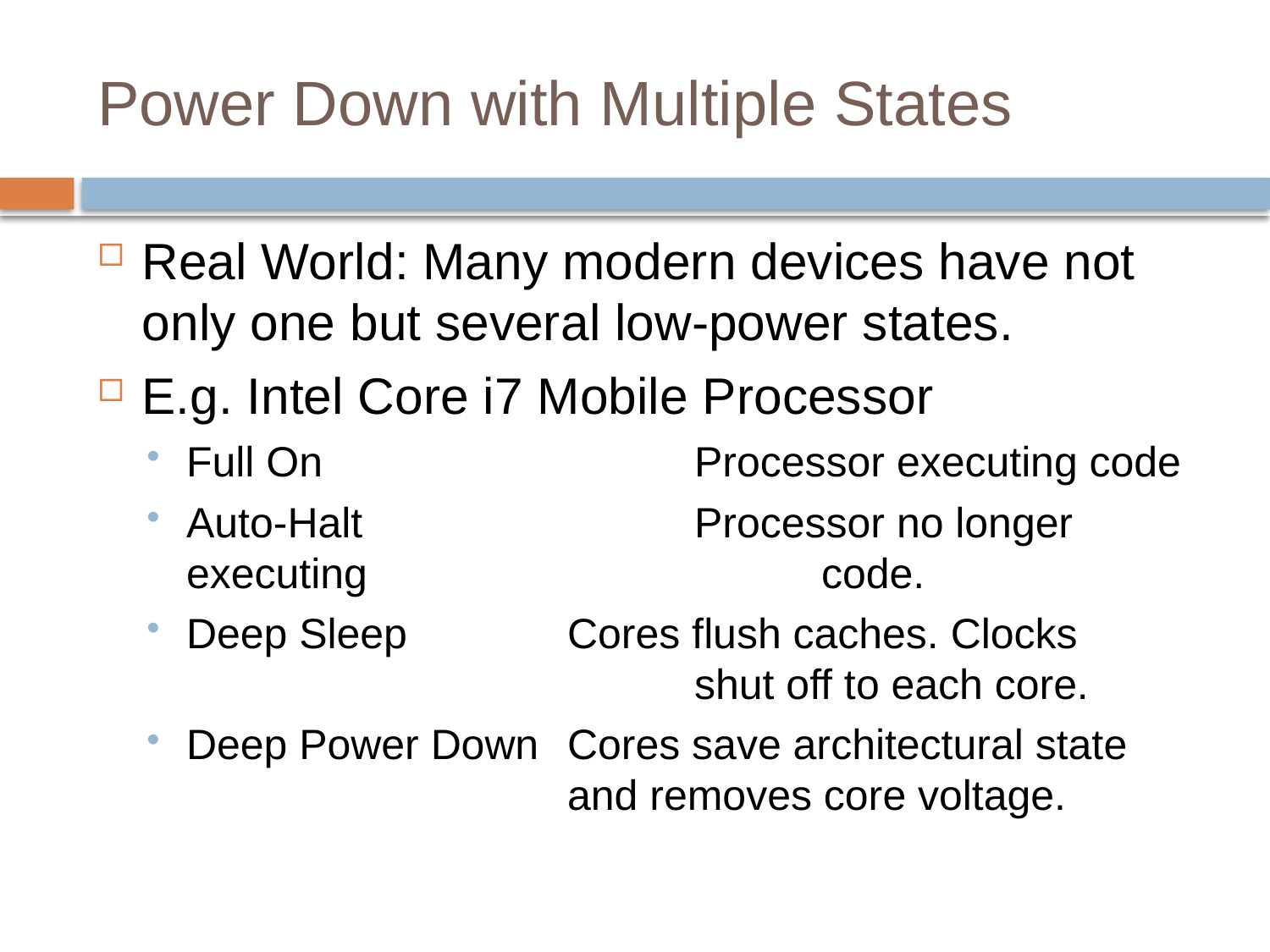

# Power Down with Multiple States
Real World: Many modern devices have not only one but several low-power states.
E.g. Intel Core i7 Mobile Processor
Full On			Processor executing code
Auto-Halt			Processor no longer executing 				code.
Deep Sleep		Cores flush caches. Clocks 					shut off to each core.
Deep Power Down 	Cores save architectural state 				and removes core voltage.